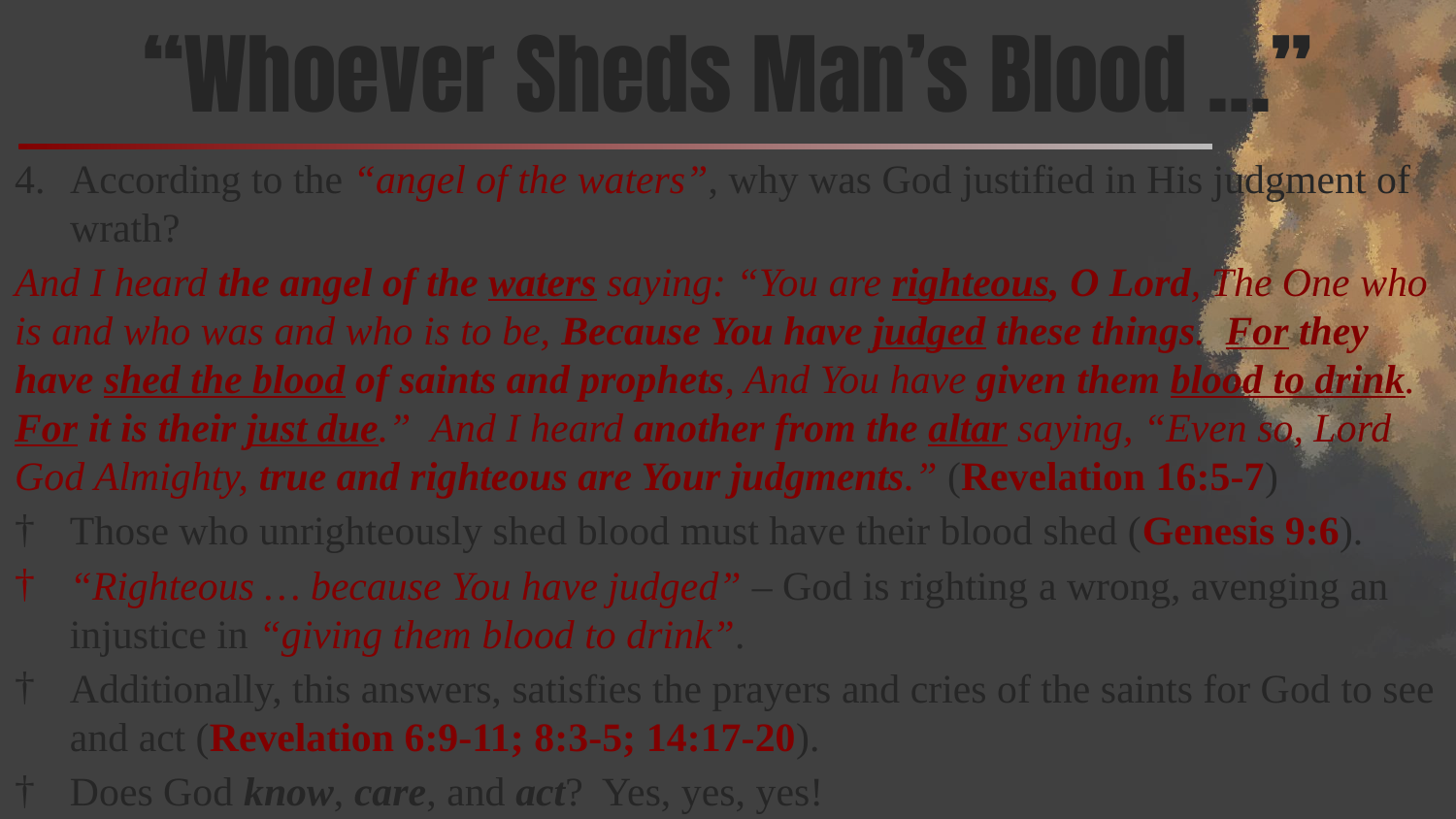

# “Whoever Sheds Man’s Blood …”
According to the “angel of the waters”, why was God justified in His judgment of wrath?
And I heard the angel of the waters saying: “You are righteous, O Lord, The One who is and who was and who is to be, Because You have judged these things.  For they have shed the blood of saints and prophets, And You have given them blood to drink. For it is their just due.”  And I heard another from the altar saying, “Even so, Lord God Almighty, true and righteous are Your judgments.” (Revelation 16:5-7)
Those who unrighteously shed blood must have their blood shed (Genesis 9:6).
“Righteous … because You have judged” – God is righting a wrong, avenging an injustice in “giving them blood to drink”.
Additionally, this answers, satisfies the prayers and cries of the saints for God to see and act (Revelation 6:9-11; 8:3-5; 14:17-20).
Does God know, care, and act?  Yes, yes, yes!